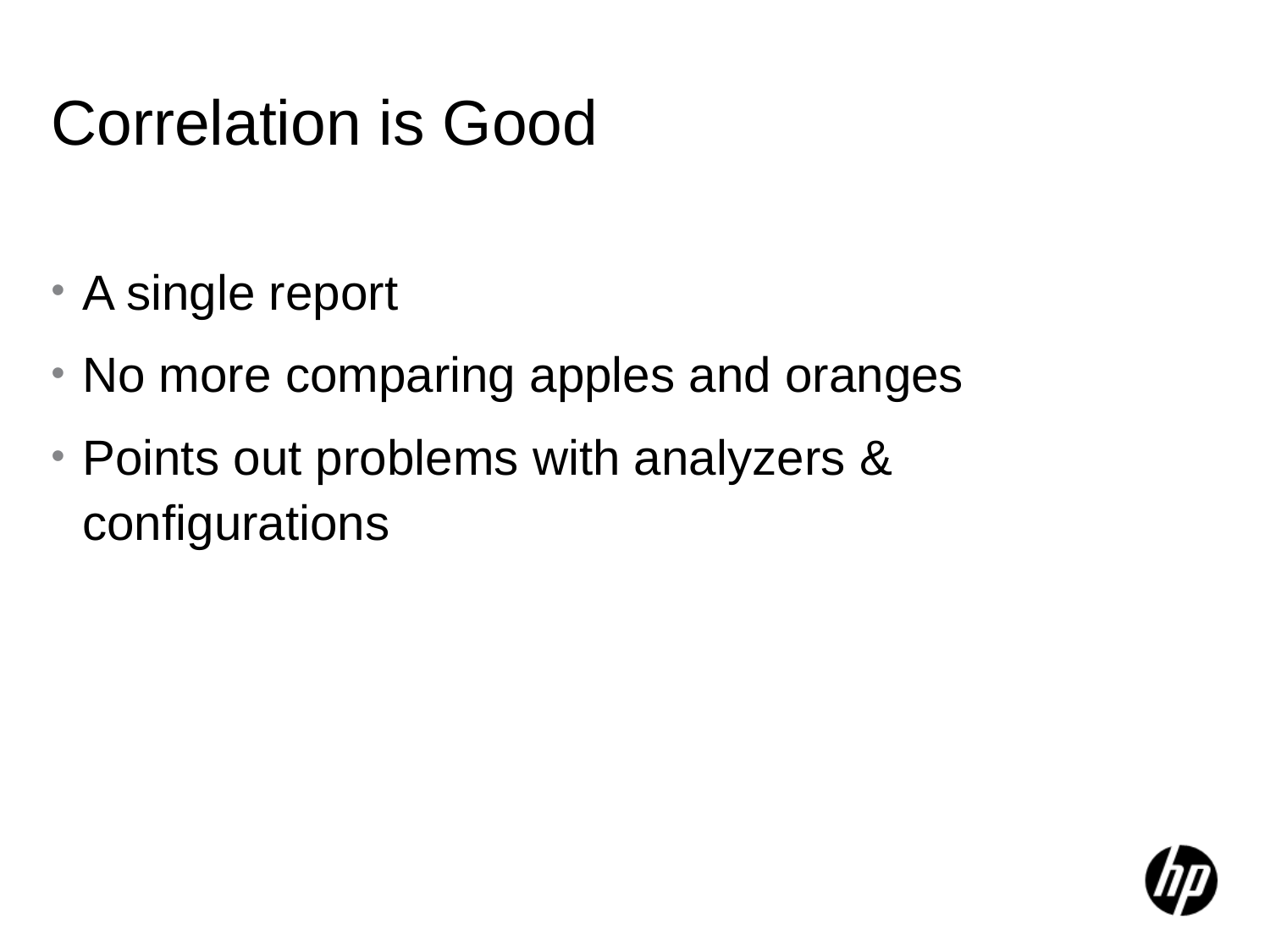

# Correlation is Good
A single report
No more comparing apples and oranges
Points out problems with analyzers & configurations